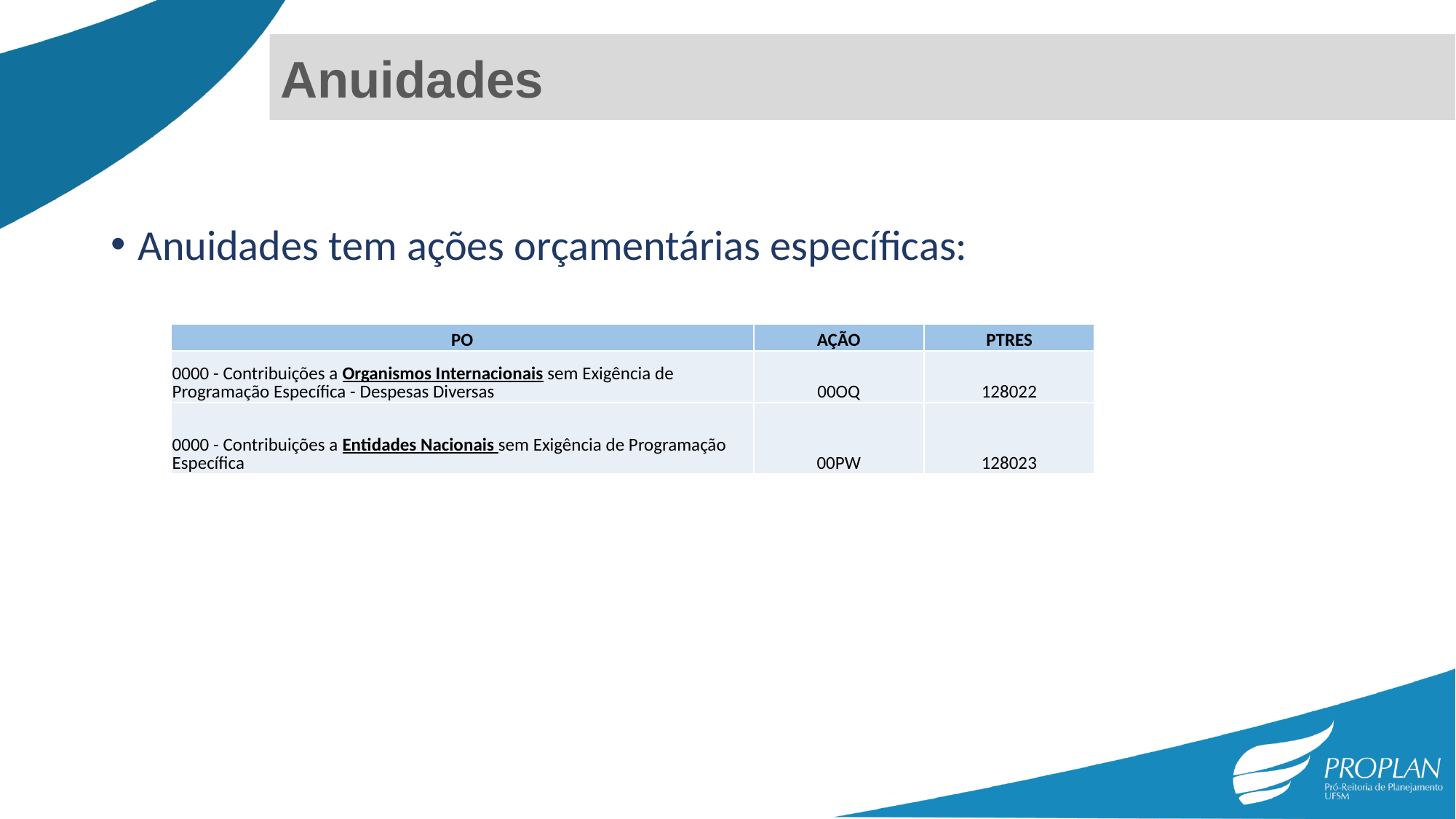

Anuidades
Anuidades tem ações orçamentárias específicas:

| PO | AÇÃO | PTRES |
| --- | --- | --- |
| 0000 - Contribuições a Organismos Internacionais sem Exigência de Programação Específica - Despesas Diversas | 00OQ | 128022 |
| 0000 - Contribuições a Entidades Nacionais sem Exigência de Programação Específica | 00PW | 128023 |